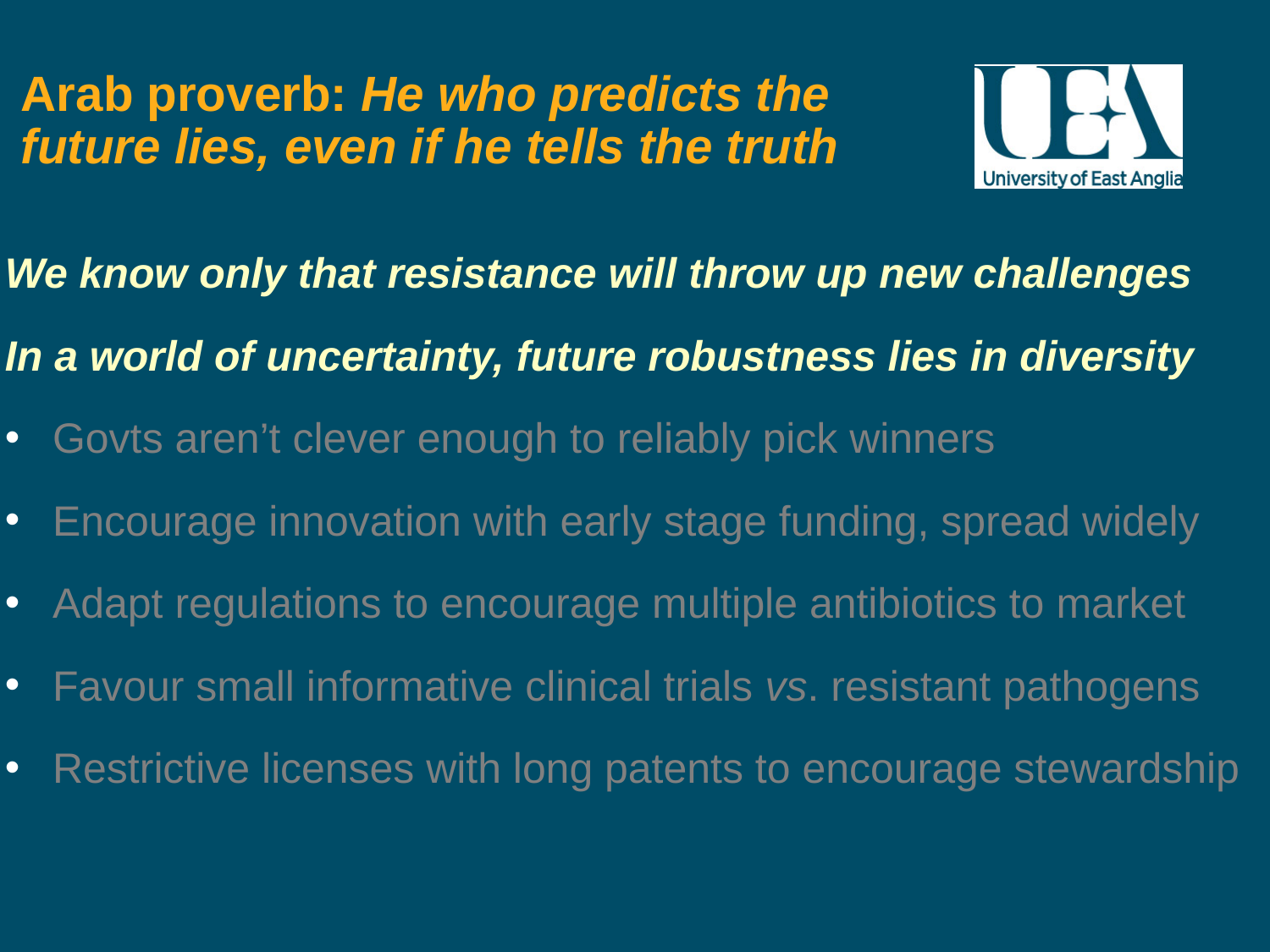

# Arab proverb: He who predicts the future lies, even if he tells the truth
We know only that resistance will throw up new challenges
In a world of uncertainty, future robustness lies in diversity
Govts aren’t clever enough to reliably pick winners
Encourage innovation with early stage funding, spread widely
Adapt regulations to encourage multiple antibiotics to market
Favour small informative clinical trials vs. resistant pathogens
Restrictive licenses with long patents to encourage stewardship